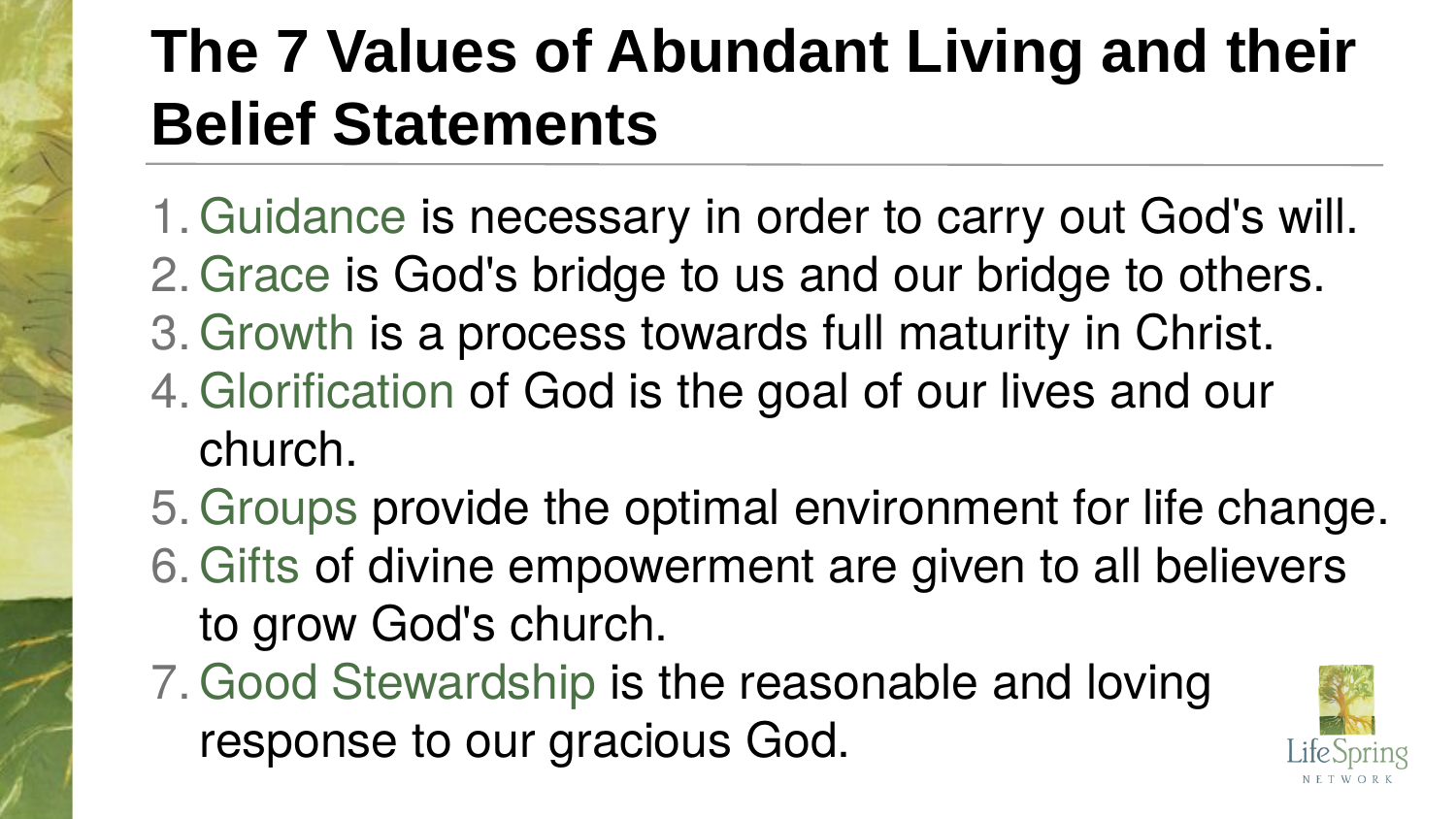

The 7 Values of Abundant Living and their Belief Statements
Guidance is necessary in order to carry out God's will.
Grace is God's bridge to us and our bridge to others.
Growth is a process towards full maturity in Christ.
Glorification of God is the goal of our lives and our church.
Groups provide the optimal environment for life change.
Gifts of divine empowerment are given to all believers to grow God's church.
Good Stewardship is the reasonable and loving response to our gracious God.